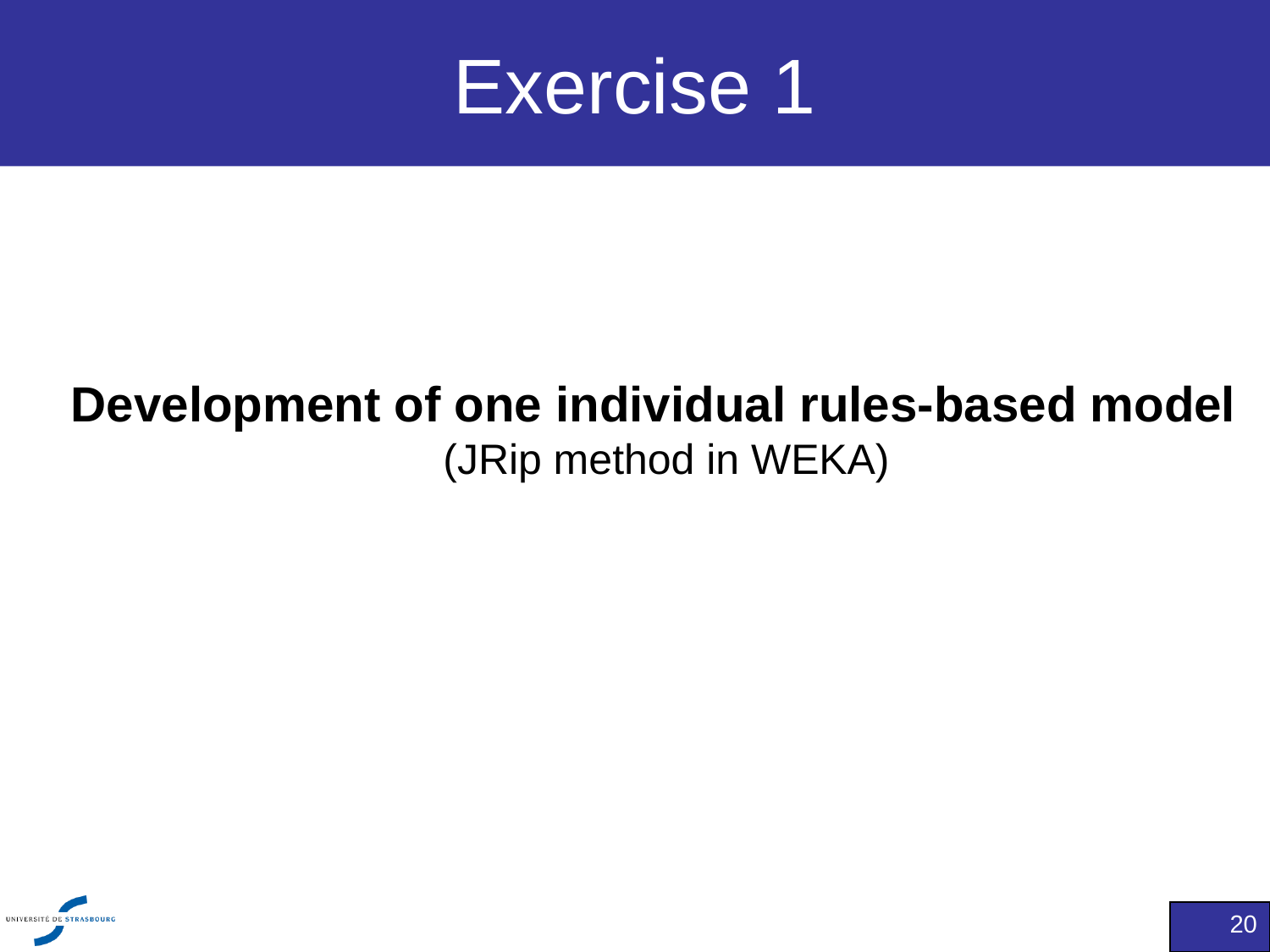

# Exercise 1
Development of one individual rules-based model
 (JRip method in WEKA)
20